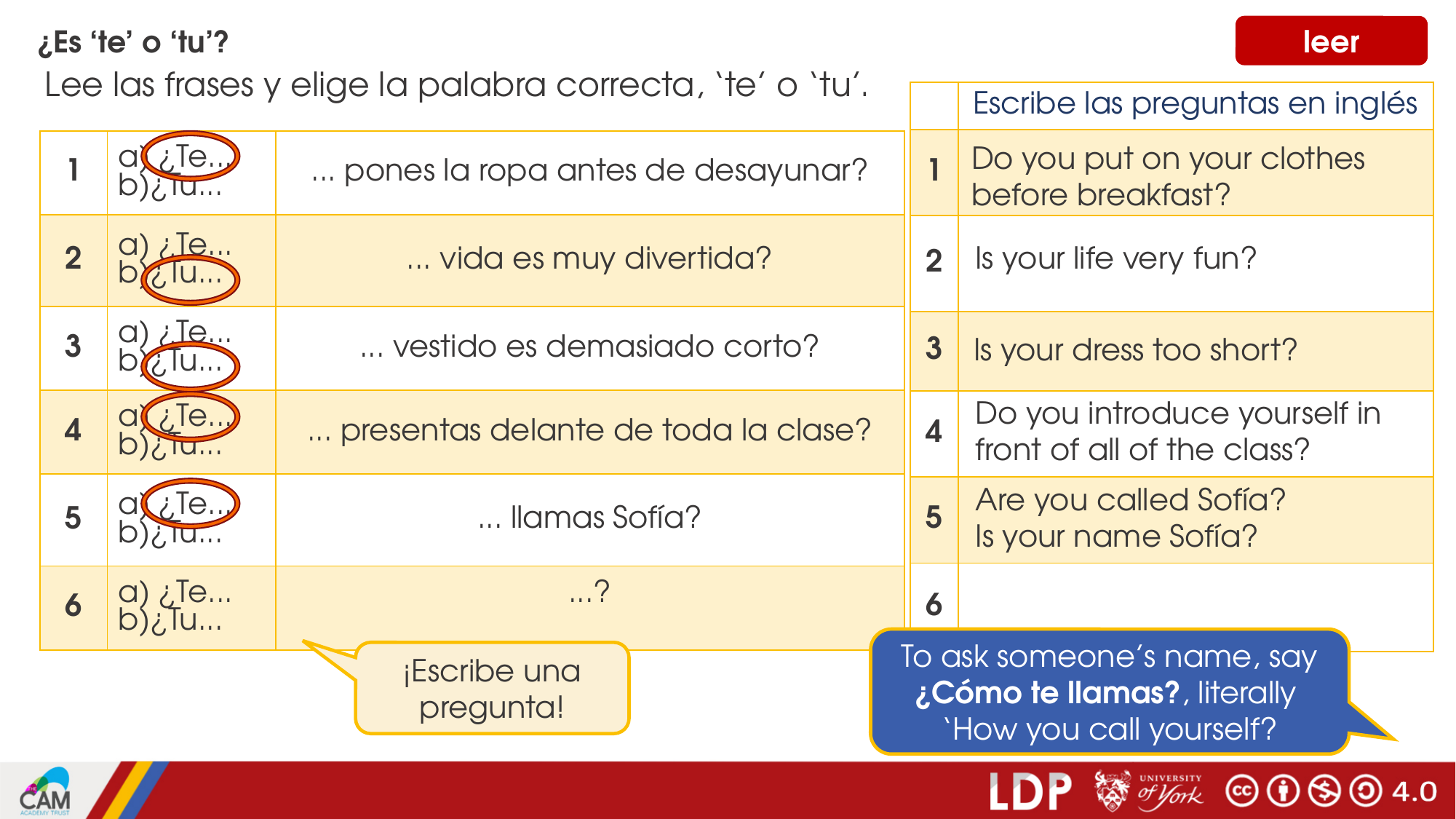

leer
# ¿Es ‘te’ o ‘tu’?
Lee las frases y elige la palabra correcta, ‘te’ o ‘tu’.
|  | Escribe las preguntas en inglés |
| --- | --- |
| 1 |  |
| 2 |  |
| 3 |  |
| 4 |  |
| 5 |  |
| 6 |  |
| 1 | a) ¿Te... b)¿Tu... | ... pones la ropa antes de desayunar? |
| --- | --- | --- |
| 2 | a) ¿Te... b)¿Tu... | ... vida es muy divertida? |
| 3 | a) ¿Te... b)¿Tu... | ... vestido es demasiado corto? |
| 4 | a) ¿Te... b)¿Tu... | ... presentas delante de toda la clase? |
| 5 | a) ¿Te... b)¿Tu... | ... llamas Sofía? |
| 6 | a) ¿Te... b)¿Tu... | ...? |

Do you put on your clothes before breakfast?
Is your life very fun?

Is your dress too short?

Do you introduce yourself in front of all of the class?

Are you called Sofía?
Is your name Sofía?

To ask someone’s name, say ¿Cómo te llamas?, literally
‘How you call yourself?
¡Escribe una pregunta!